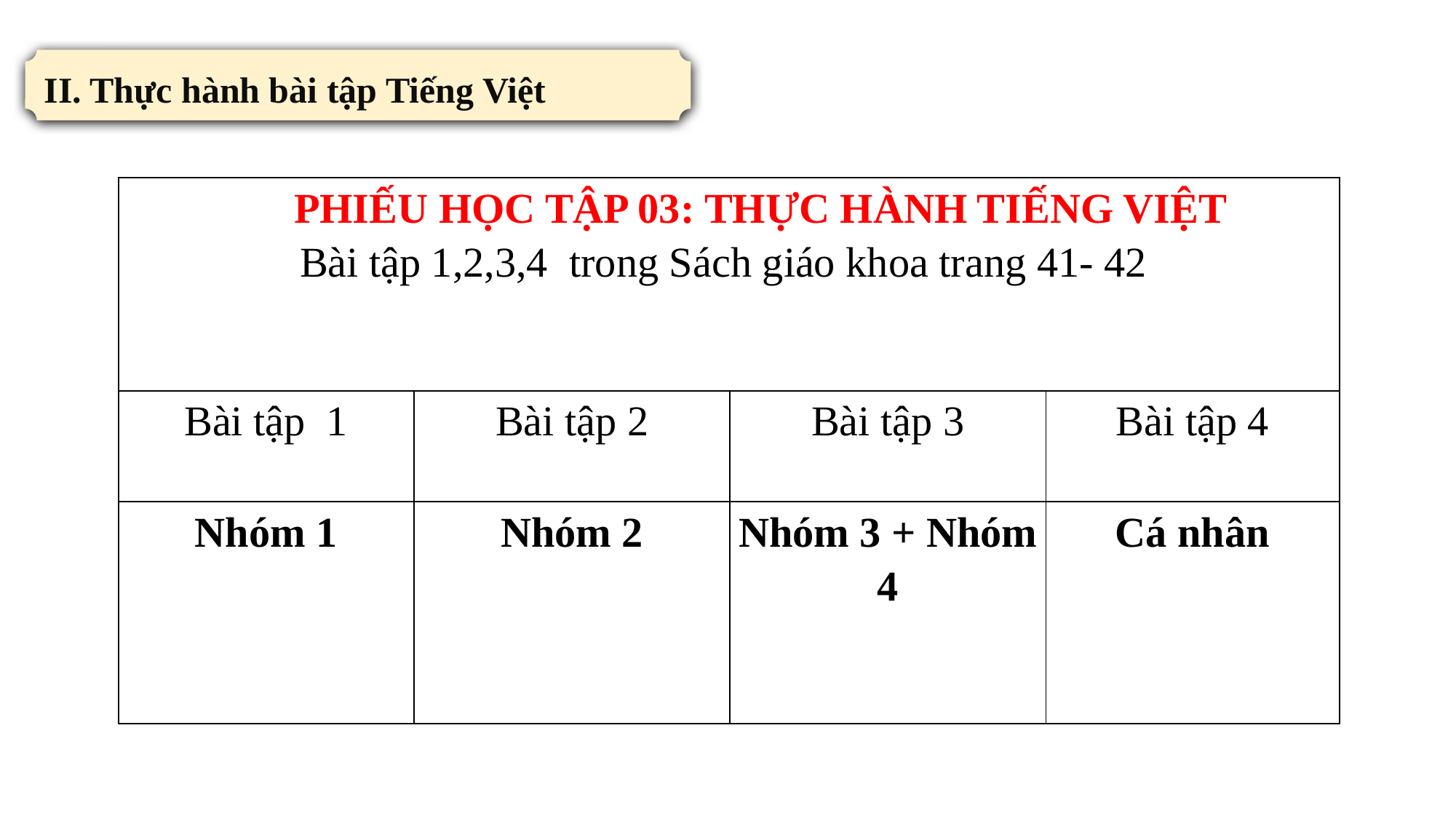

II. Thực hành bài tập Tiếng Việt
| PHIẾU HỌC TẬP 03: THỰC HÀNH TIẾNG VIỆT Bài tập 1,2,3,4 trong Sách giáo khoa trang 41- 42 |  |  |  |
| --- | --- | --- | --- |
| Bài tập 1 | Bài tập 2 | Bài tập 3 | Bài tập 4 |
| Nhóm 1 | Nhóm 2 | Nhóm 3 + Nhóm 4 | Cá nhân |